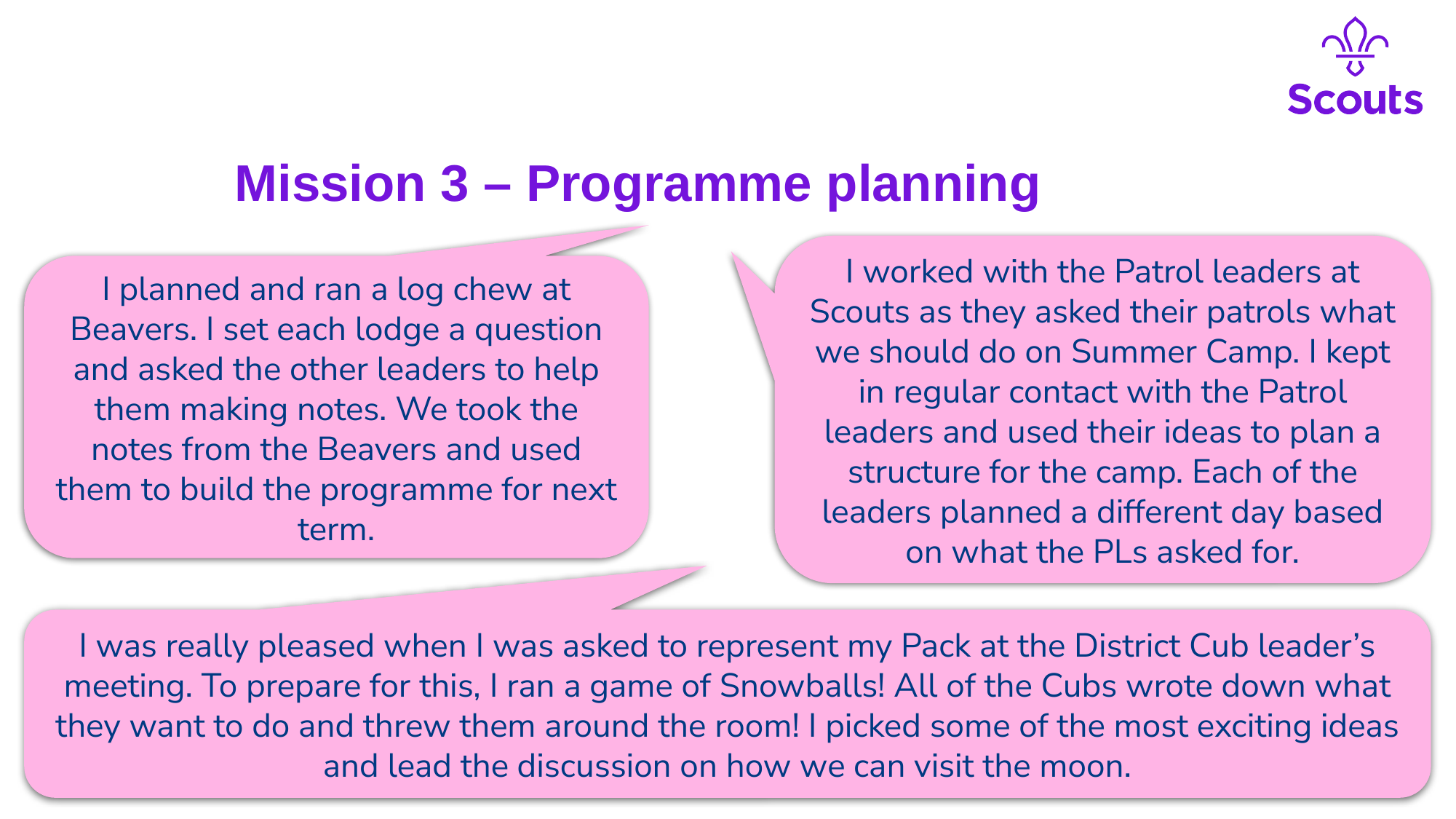

Mission 3 – Programme planning
I worked with the Patrol leaders at Scouts as they asked their patrols what we should do on Summer Camp. I kept in regular contact with the Patrol leaders and used their ideas to plan a structure for the camp. Each of the leaders planned a different day based on what the PLs asked for.
I planned and ran a log chew at Beavers. I set each lodge a question and asked the other leaders to help them making notes. We took the notes from the Beavers and used them to build the programme for next term.
I was really pleased when I was asked to represent my Pack at the District Cub leader’s meeting. To prepare for this, I ran a game of Snowballs! All of the Cubs wrote down what they want to do and threw them around the room! I picked some of the most exciting ideas and lead the discussion on how we can visit the moon.